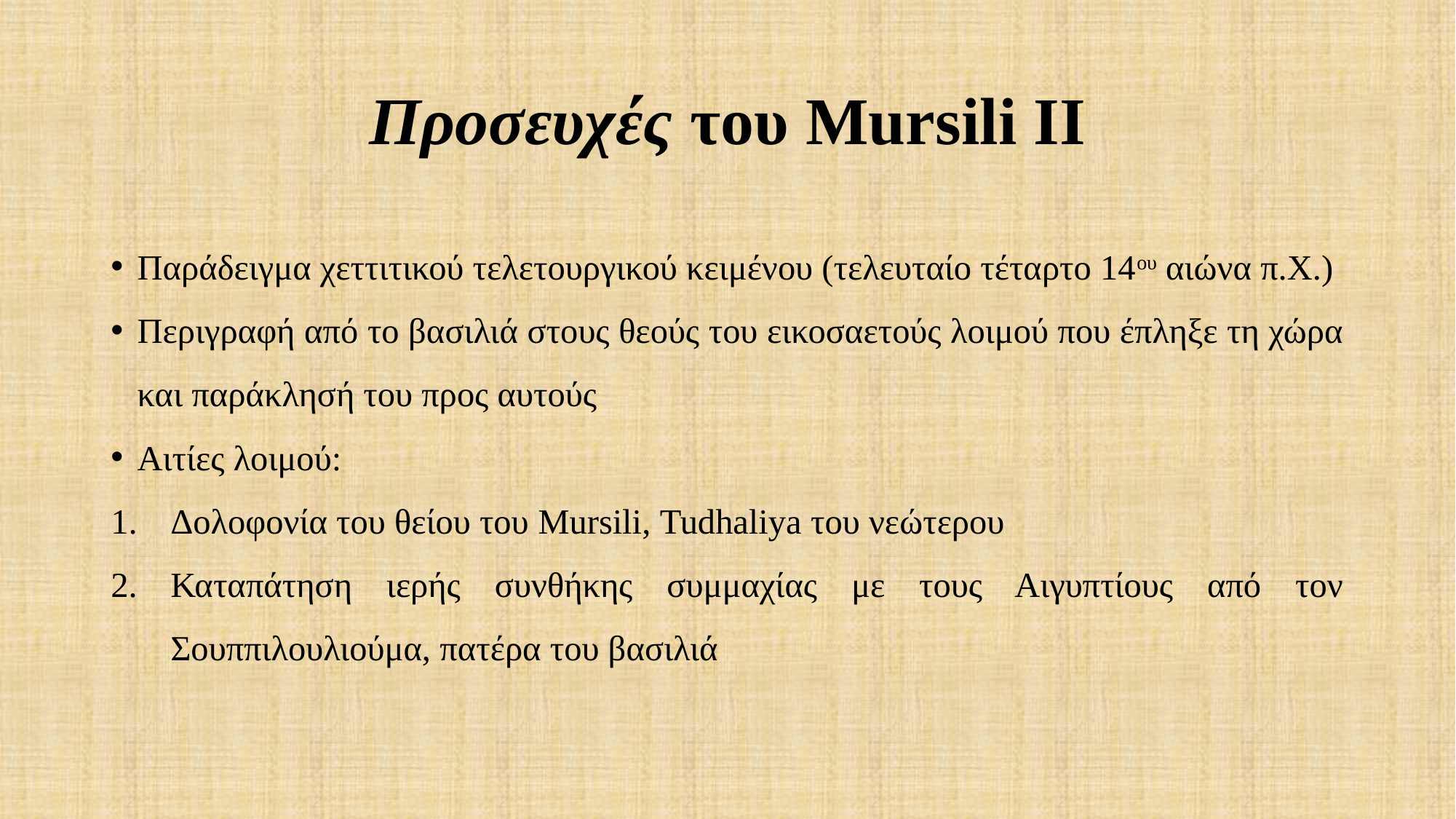

# Προσευχές του Μursili II
Παράδειγμα χεττιτικού τελετουργικού κειμένου (τελευταίο τέταρτο 14ου αιώνα π.Χ.)
Περιγραφή από το βασιλιά στους θεούς του εικοσαετούς λοιμού που έπληξε τη χώρα και παράκλησή του προς αυτούς
Αιτίες λοιμού:
Δολοφονία του θείου του Mursili, Tudhaliya του νεώτερου
Καταπάτηση ιερής συνθήκης συμμαχίας με τους Αιγυπτίους από τον Σουππιλουλιούμα, πατέρα του βασιλιά